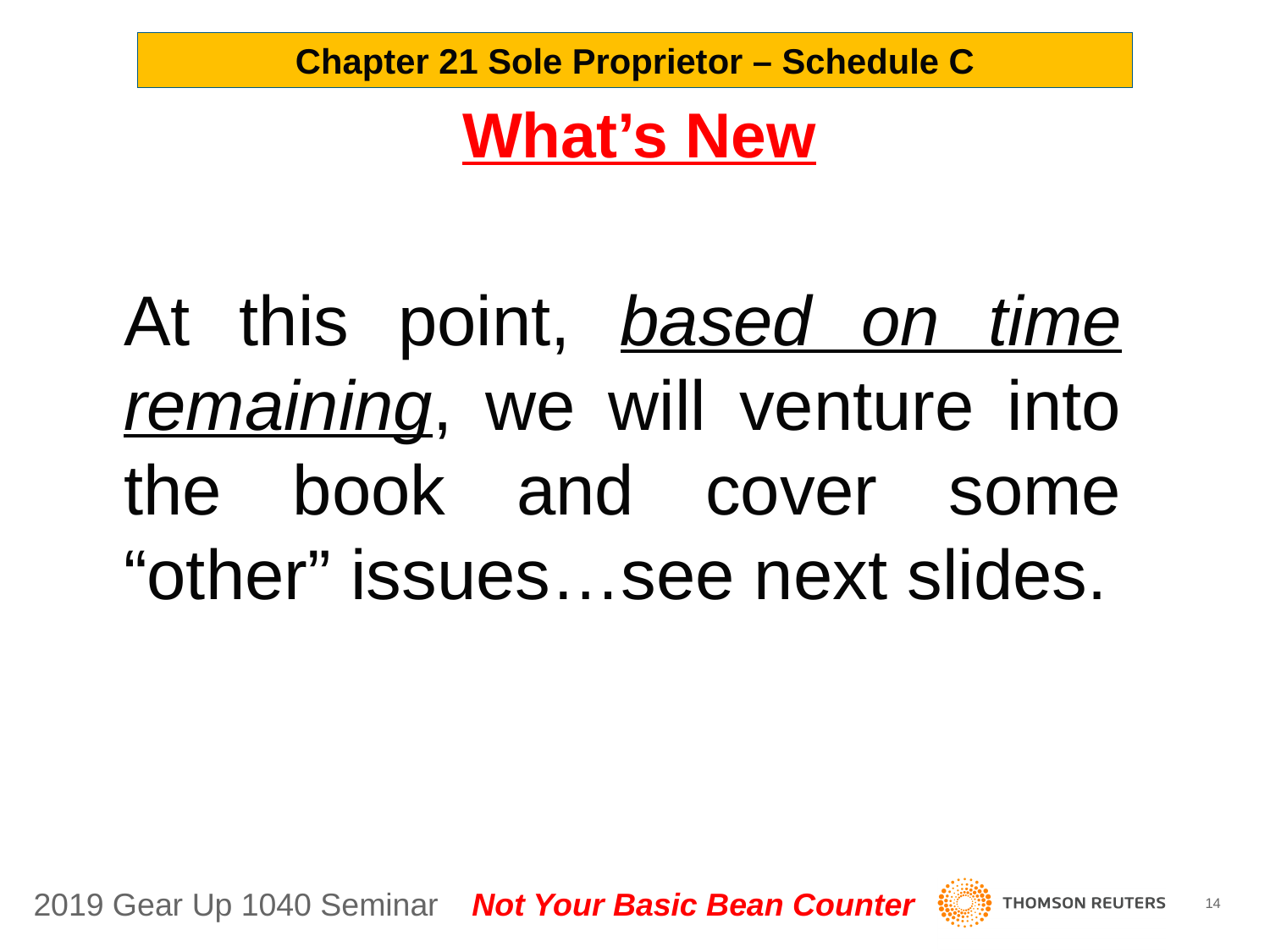

Chapter 21 Sole Proprietor – Schedule C
# What’s New
At this point, based on time remaining, we will venture into the book and cover some “other” issues…see next slides.
14